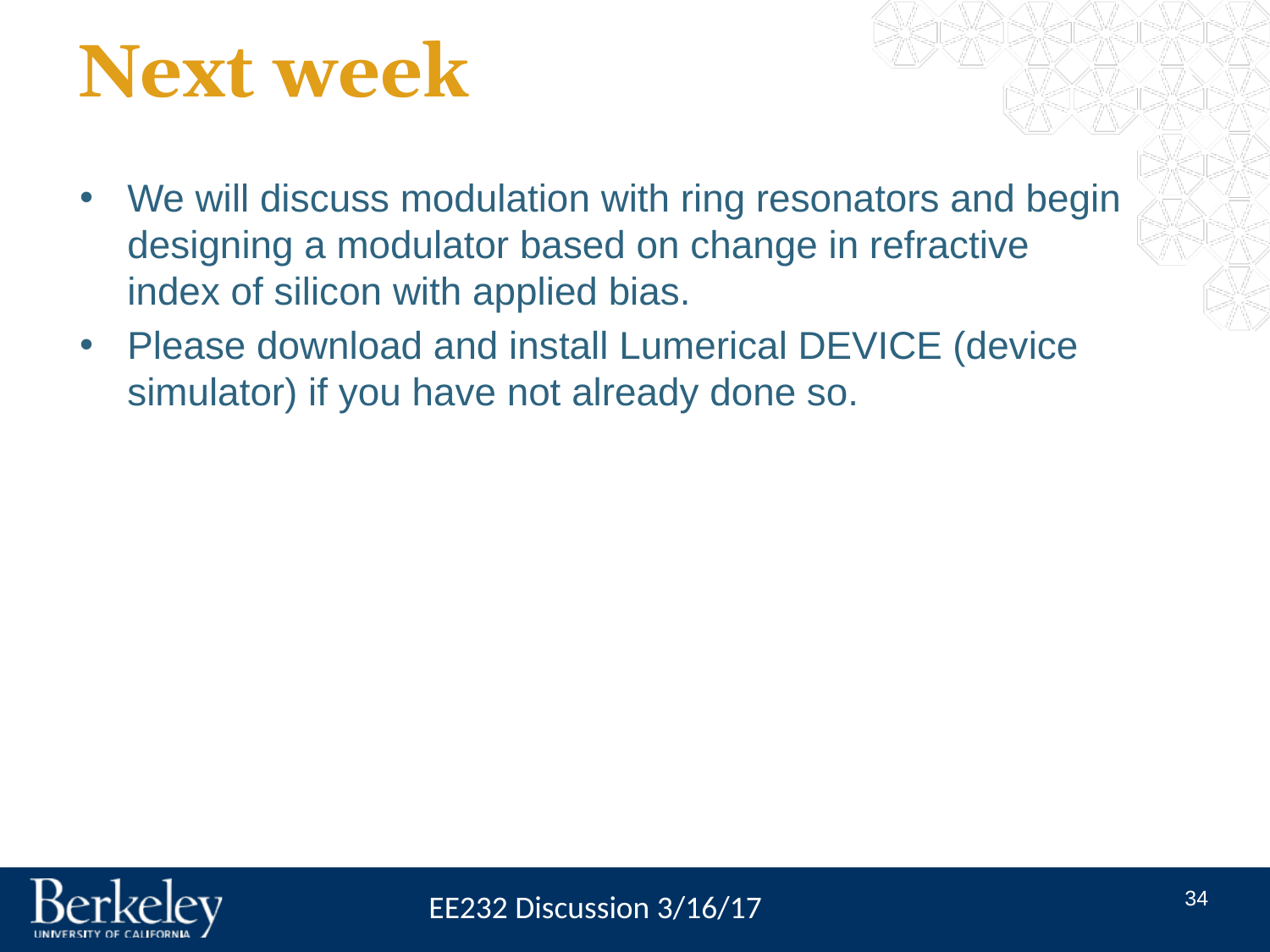

# Next week
We will discuss modulation with ring resonators and begin designing a modulator based on change in refractive index of silicon with applied bias.
Please download and install Lumerical DEVICE (device simulator) if you have not already done so.